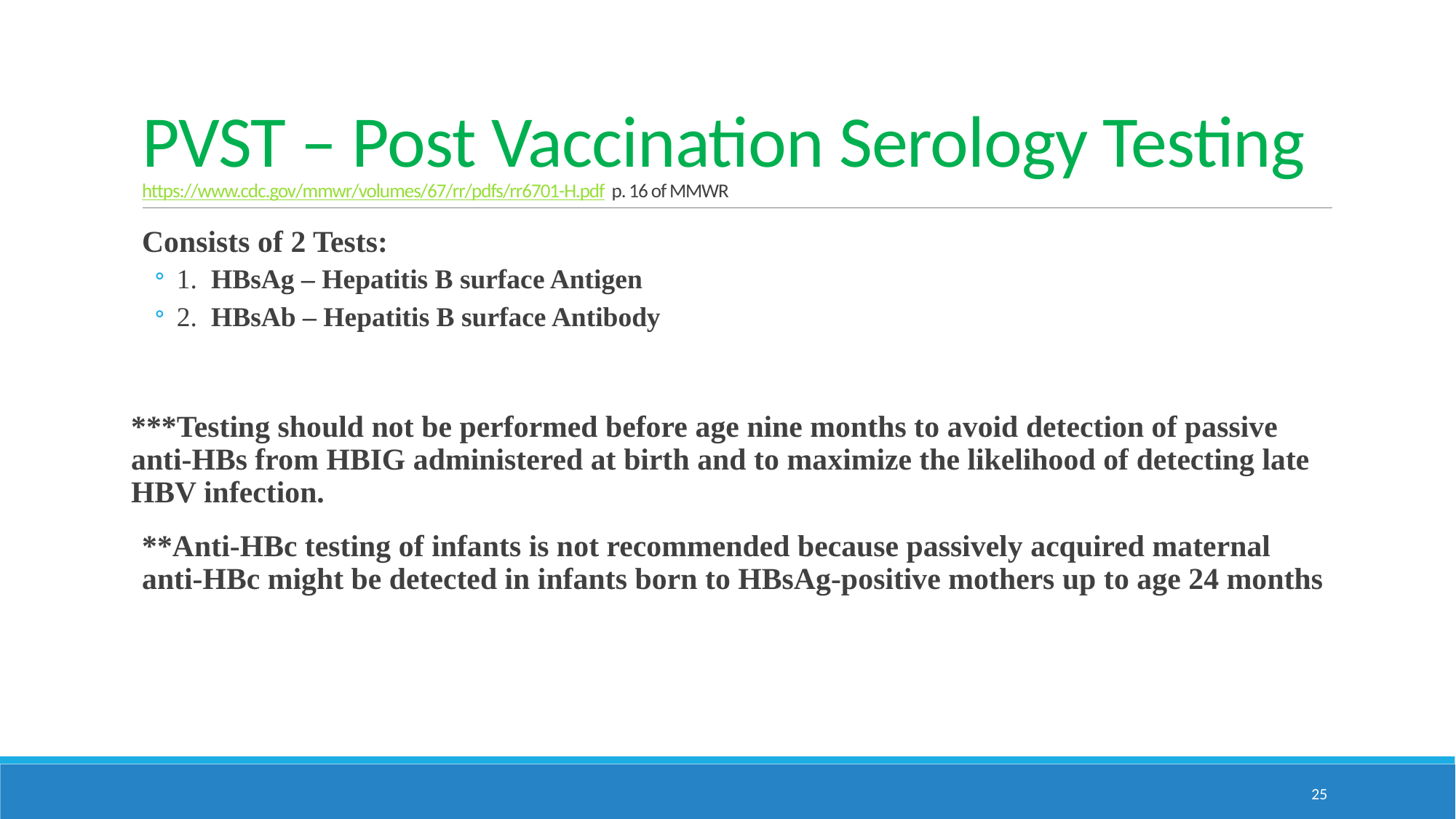

# PVST – Post Vaccination Serology Testing https://www.cdc.gov/mmwr/volumes/67/rr/pdfs/rr6701-H.pdf  p. 16 of MMWR
Consists of 2 Tests:
1.  HBsAg – Hepatitis B surface Antigen
2.  HBsAb – Hepatitis B surface Antibody

***Testing should not be performed before age nine months to avoid detection of passive anti-HBs from HBIG administered at birth and to maximize the likelihood of detecting late HBV infection.
**Anti-HBc testing of infants is not recommended because passively acquired maternal anti-HBc might be detected in infants born to HBsAg-positive mothers up to age 24 months
25